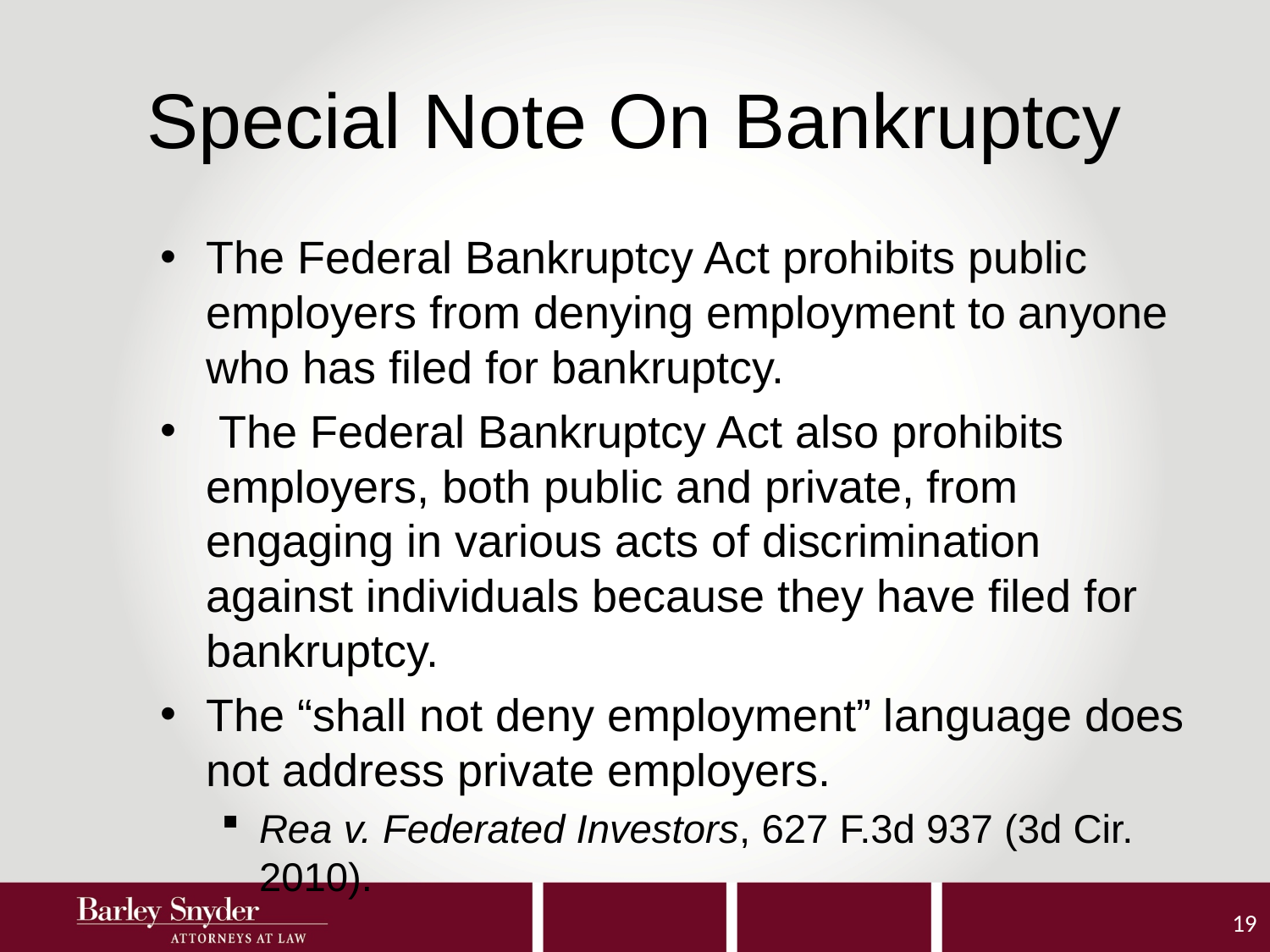

# Special Note On Bankruptcy
The Federal Bankruptcy Act prohibits public employers from denying employment to anyone who has filed for bankruptcy.
 The Federal Bankruptcy Act also prohibits employers, both public and private, from engaging in various acts of discrimination against individuals because they have filed for bankruptcy.
The “shall not deny employment” language does not address private employers.
Rea v. Federated Investors, 627 F.3d 937 (3d Cir. 2010).
19